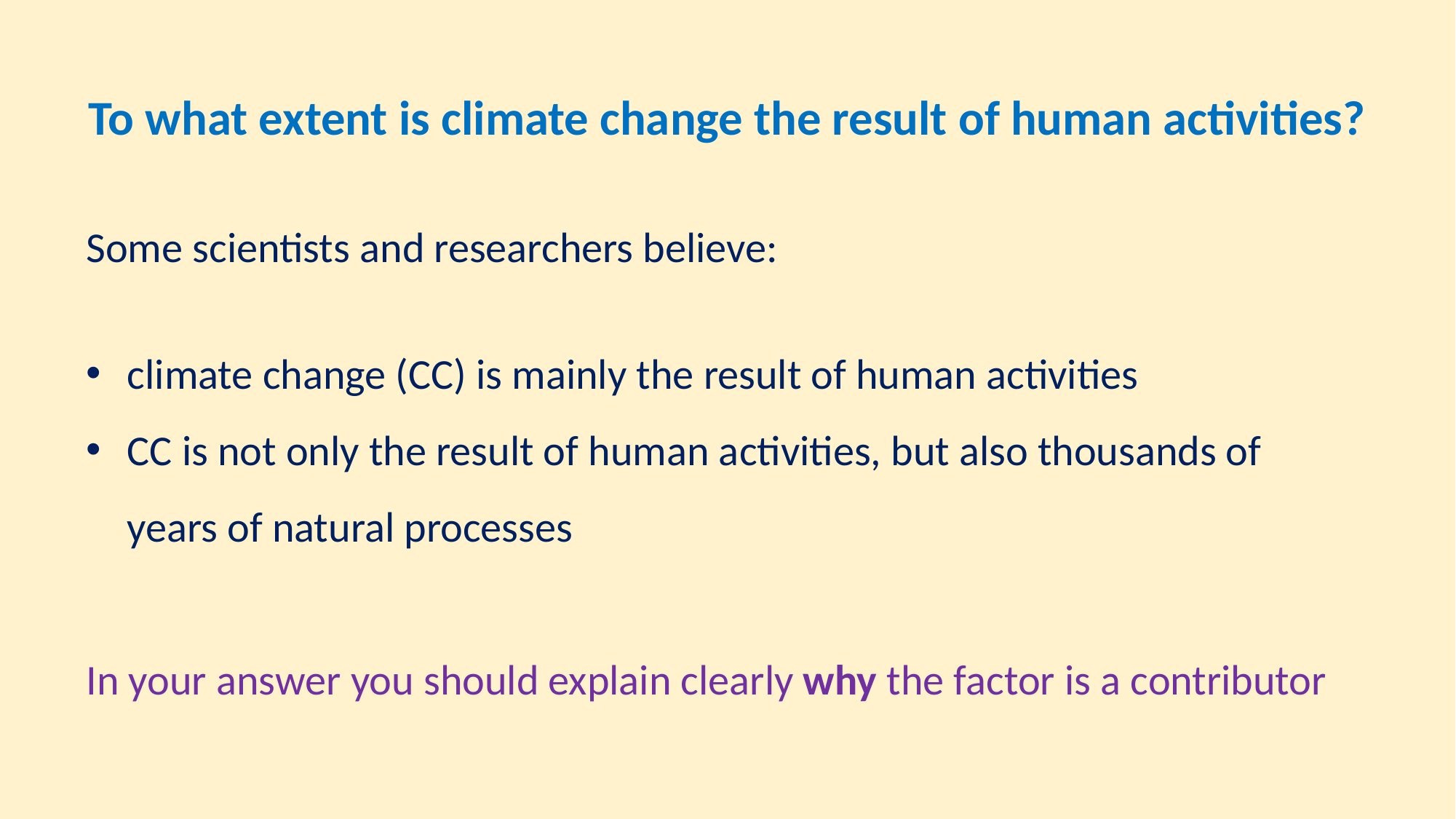

To what extent is climate change the result of human activities?
Some scientists and researchers believe:

climate change (CC) is mainly the result of human activities
CC is not only the result of human activities, but also thousands of years of natural processes

In your answer you should explain clearly why the factor is a contributor